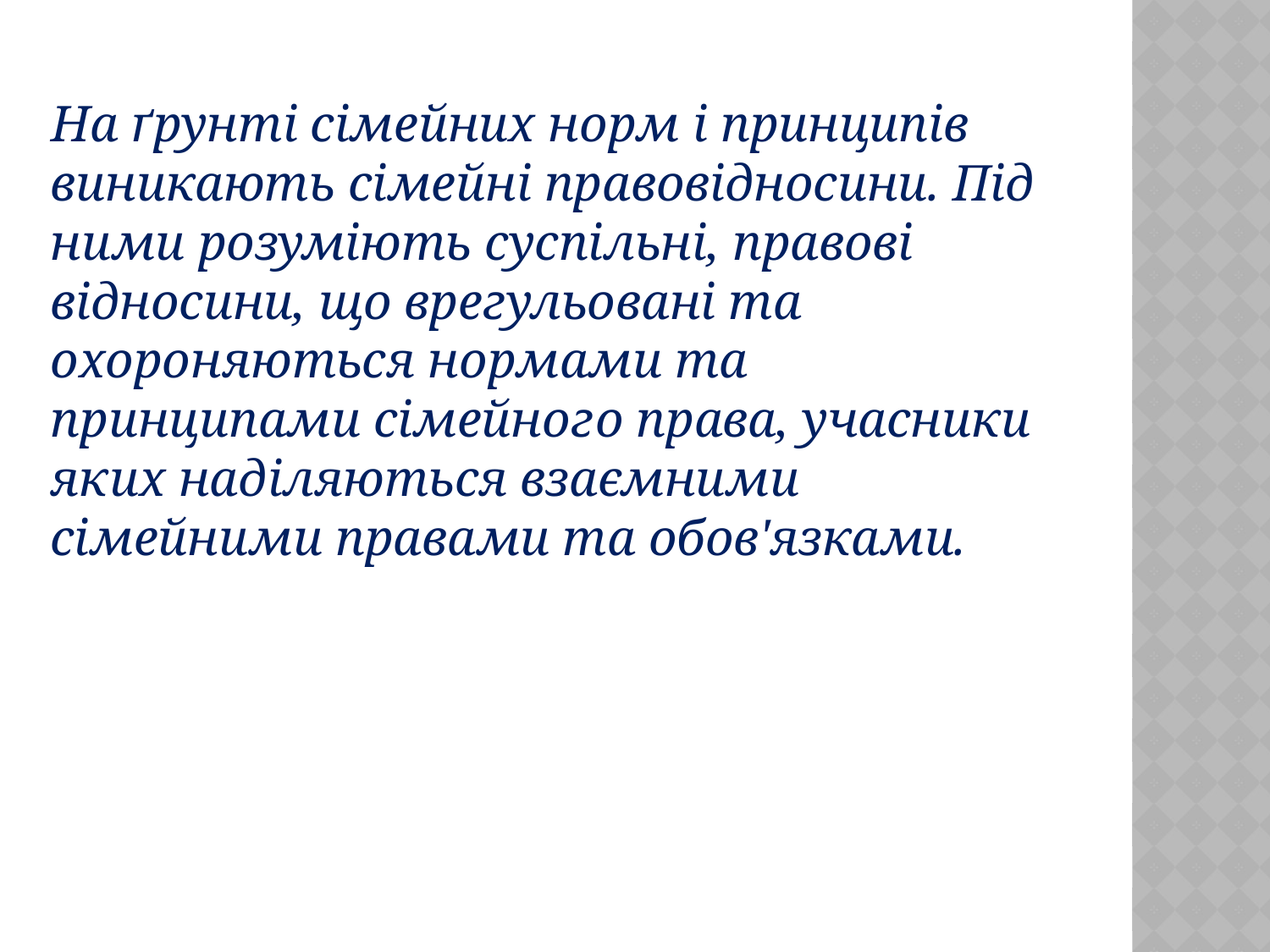

На ґрунті сімейних норм і принципів виникають сімейні правовідносини. Під ними розуміють суспільні, правові відносини, що врегульовані та охороняються нормами та принципами сімейного права, учасники яких наділяються взаємними сімейними правами та обов'язками.